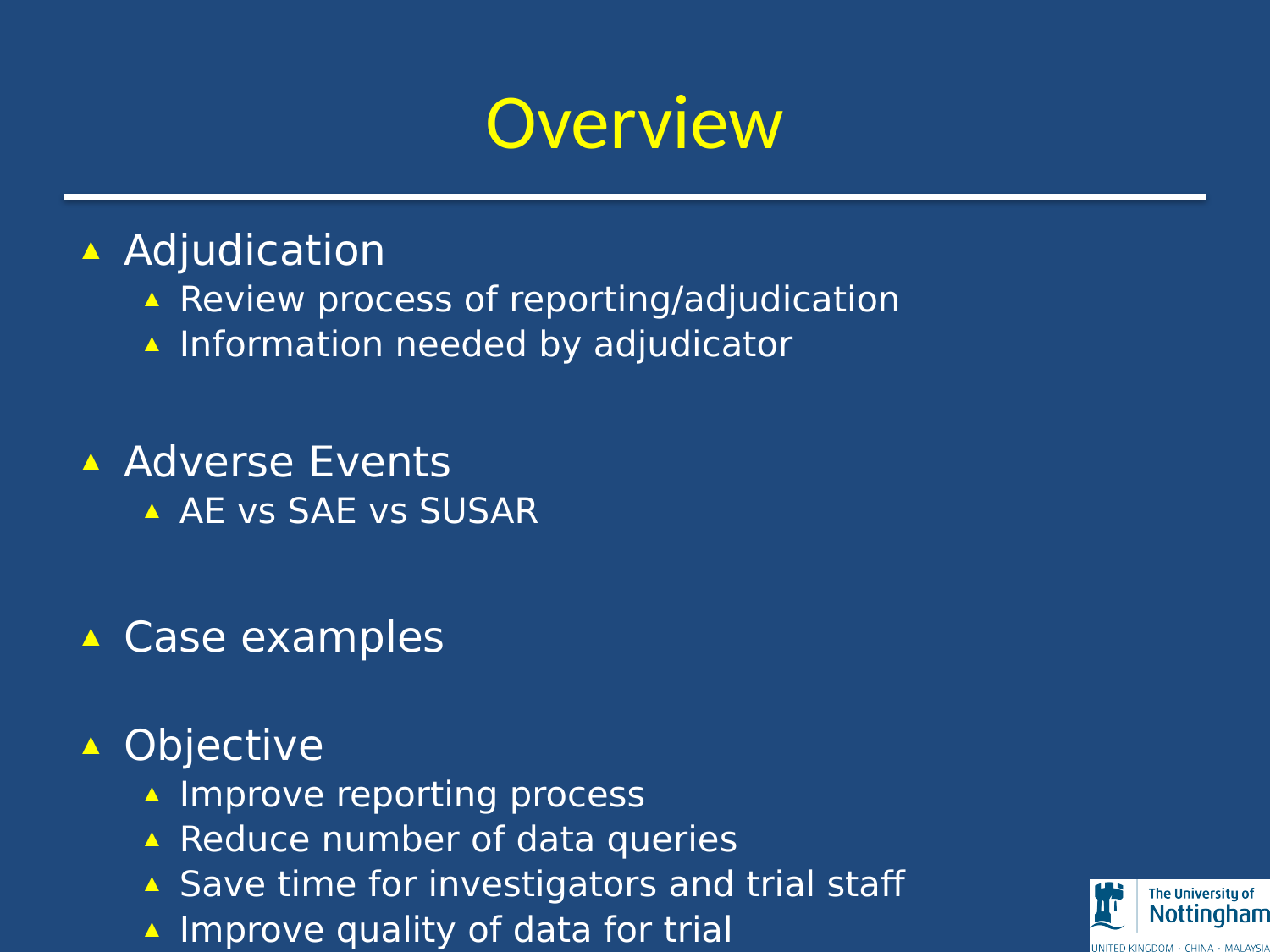

Overview
Adjudication
Review process of reporting/adjudication
Information needed by adjudicator

Adverse Events
AE vs SAE vs SUSAR

Case examples

Objective
Improve reporting process
Reduce number of data queries
Save time for investigators and trial staff
Improve quality of data for trial

Improve outcomes for people affected by stroke